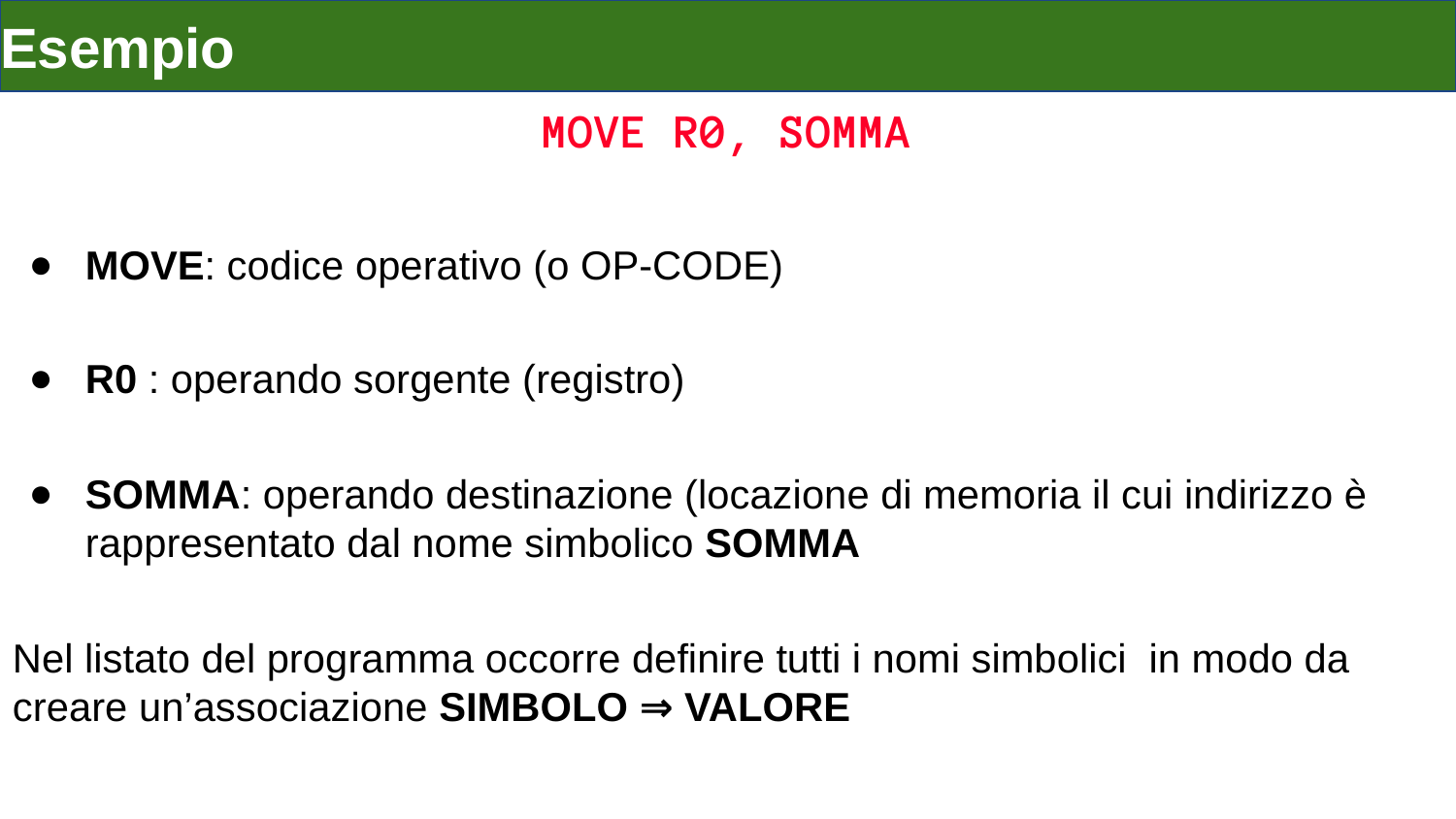

# Esempio
MOVE R0, SOMMA

MOVE: codice operativo (o OP-CODE)

R0 : operando sorgente (registro)

SOMMA: operando destinazione (locazione di memoria il cui indirizzo è rappresentato dal nome simbolico SOMMA

Nel listato del programma occorre definire tutti i nomi simbolici  in modo da creare un’associazione SIMBOLO ⇒ VALORE

L’assemblatore traduce l’istruzione assembler in codice binario